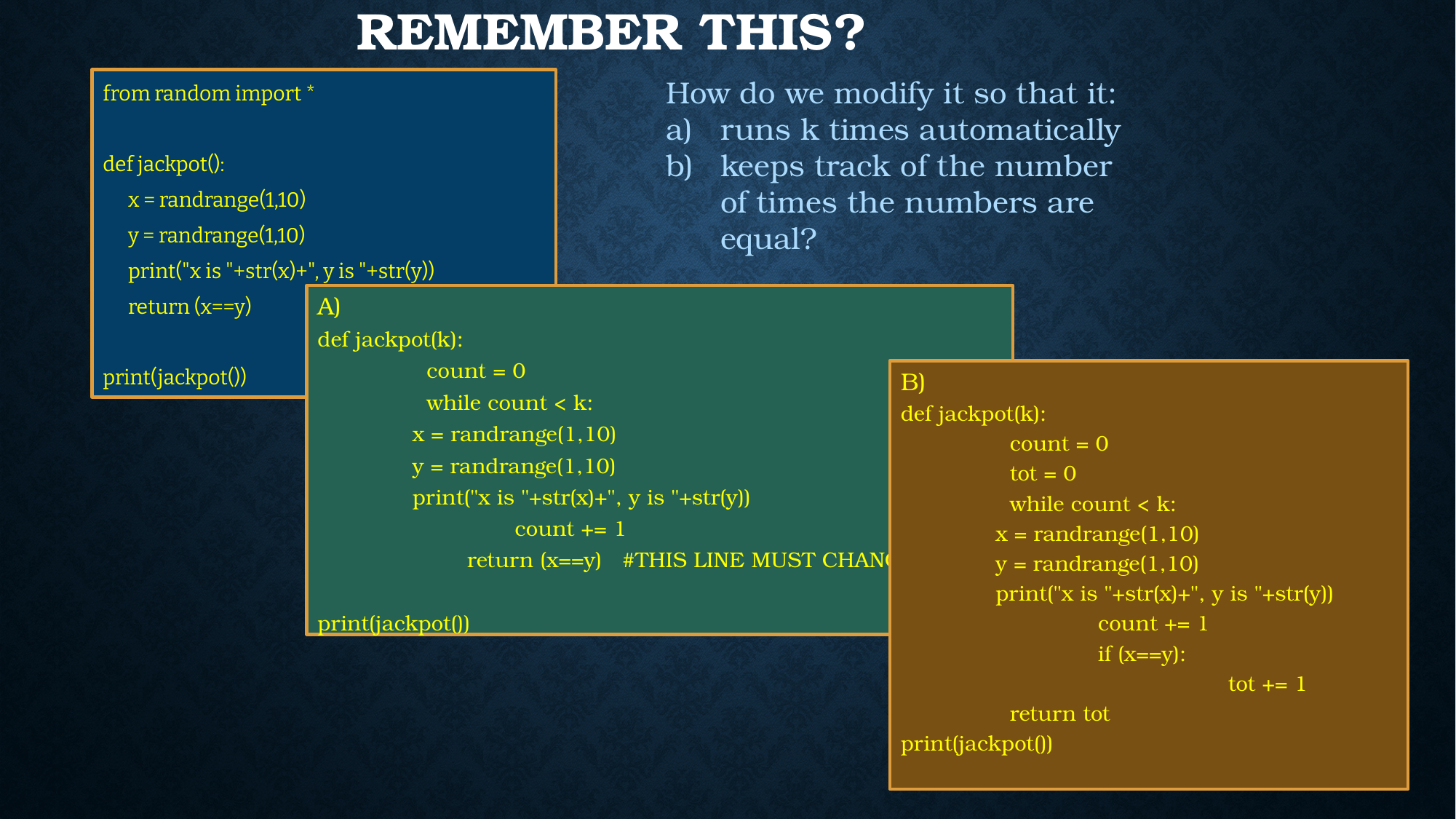

# Remember this?
How do we modify it so that it:
runs k times automatically
keeps track of the number of times the numbers are equal?
from random import *

def jackpot():
      x = randrange(1,10)
      y = randrange(1,10)
      print("x is "+str(x)+", y is "+str(y))
      return (x==y)

print(jackpot())
A)
def jackpot(k):
	count = 0
	while count < k:
       x = randrange(1,10)
       y = randrange(1,10)
       print("x is "+str(x)+", y is "+str(y))
	      count += 1
      	      return (x==y)   #THIS LINE MUST CHANGE!

print(jackpot())
B)
def jackpot(k):
	count = 0
	tot = 0
	while count < k:
       x = randrange(1,10)
       y = randrange(1,10)
       print("x is "+str(x)+", y is "+str(y))
	      count += 1
	      if (x==y):
      			tot += 1
	return tot
print(jackpot())